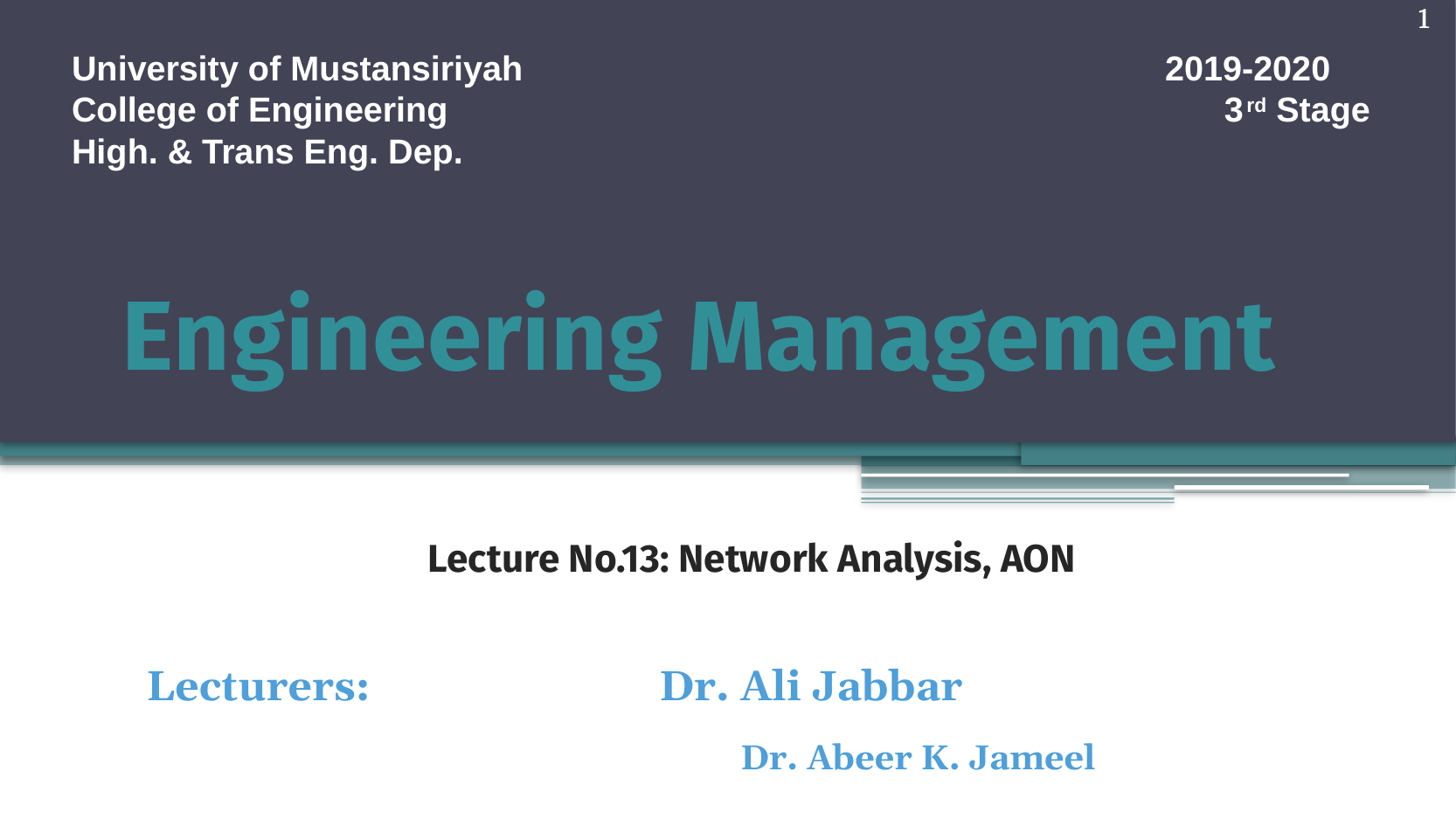

1
University of Mustansiriyah                                                                   2019-2020
College of Engineering                                                                                 3rd Stage
High. & Trans Eng. Dep.

# Engineering Management

Lecture No.13: Network Analysis, AON

Lecturers:                           Dr. Ali Jabbar

                                        Dr. Abeer K. Jameel